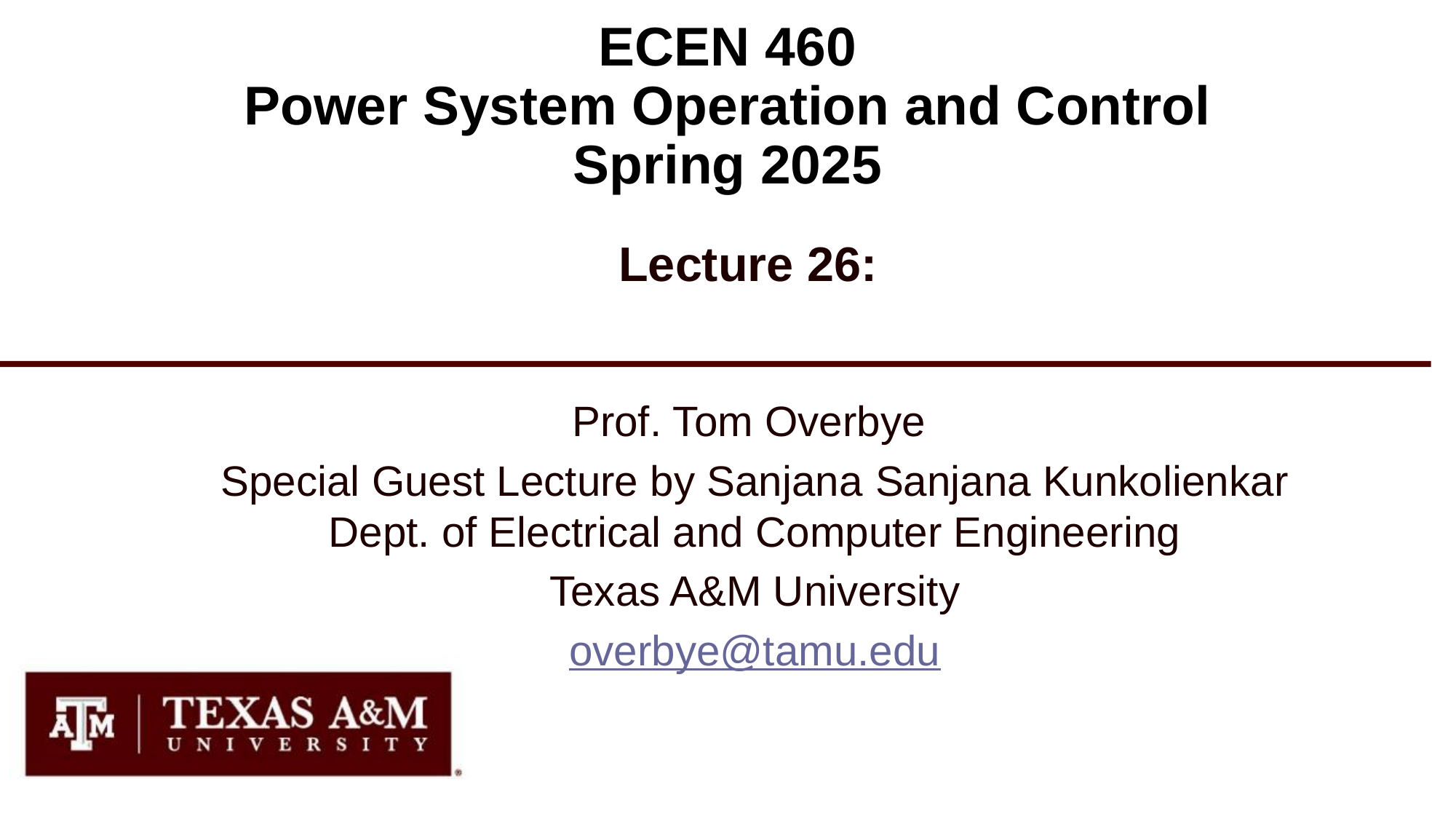

# ECEN 460 Power System Operation and Control Spring 2025
Lecture 26:
Prof. Tom Overbye
Special Guest Lecture by Sanjana Sanjana Kunkolienkar Dept. of Electrical and Computer Engineering
Texas A&M University
overbye@tamu.edu